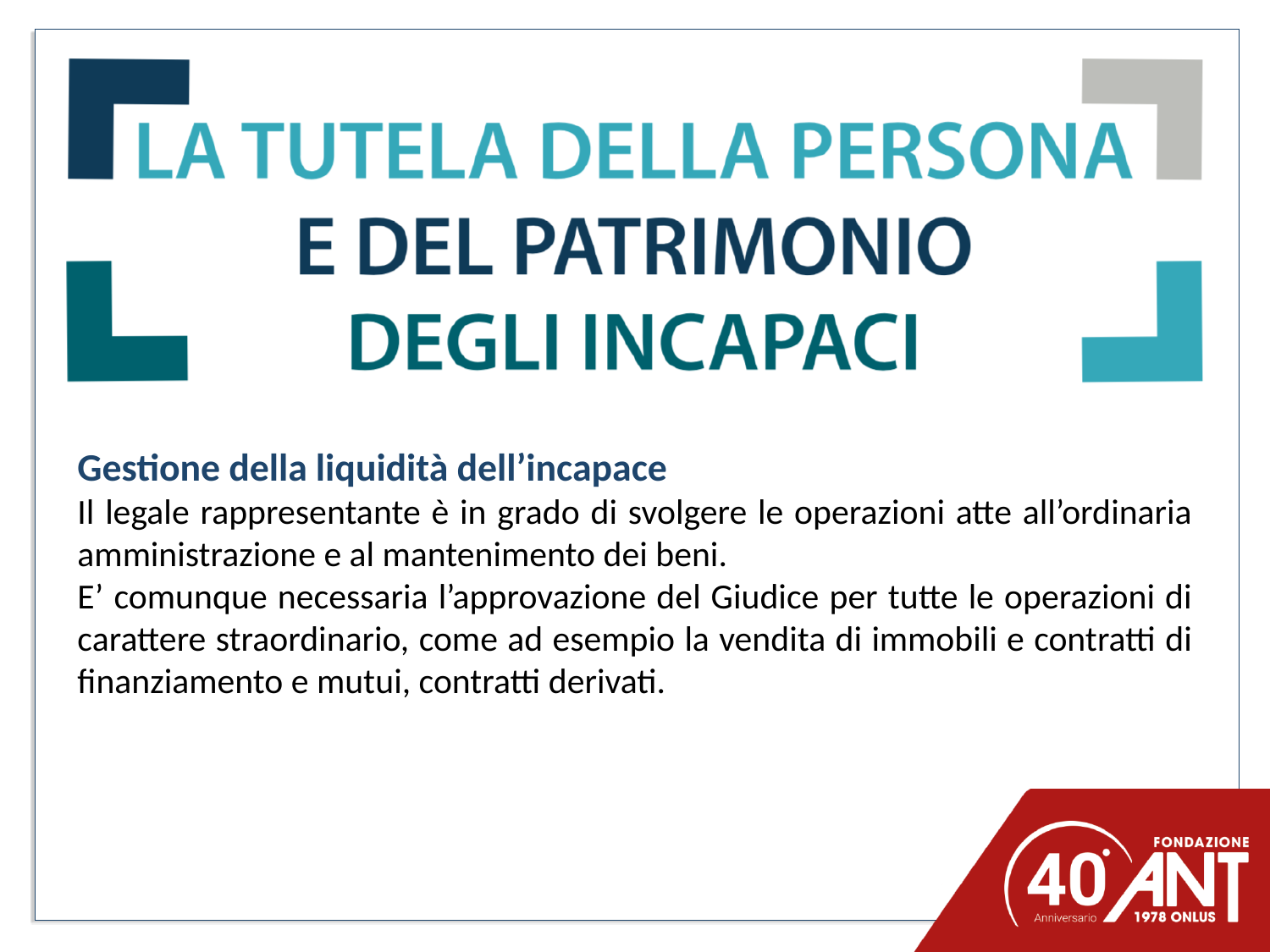

Gestione della liquidità dell’incapace
Il legale rappresentante è in grado di svolgere le operazioni atte all’ordinaria amministrazione e al mantenimento dei beni.
E’ comunque necessaria l’approvazione del Giudice per tutte le operazioni di carattere straordinario, come ad esempio la vendita di immobili e contratti di finanziamento e mutui, contratti derivati.